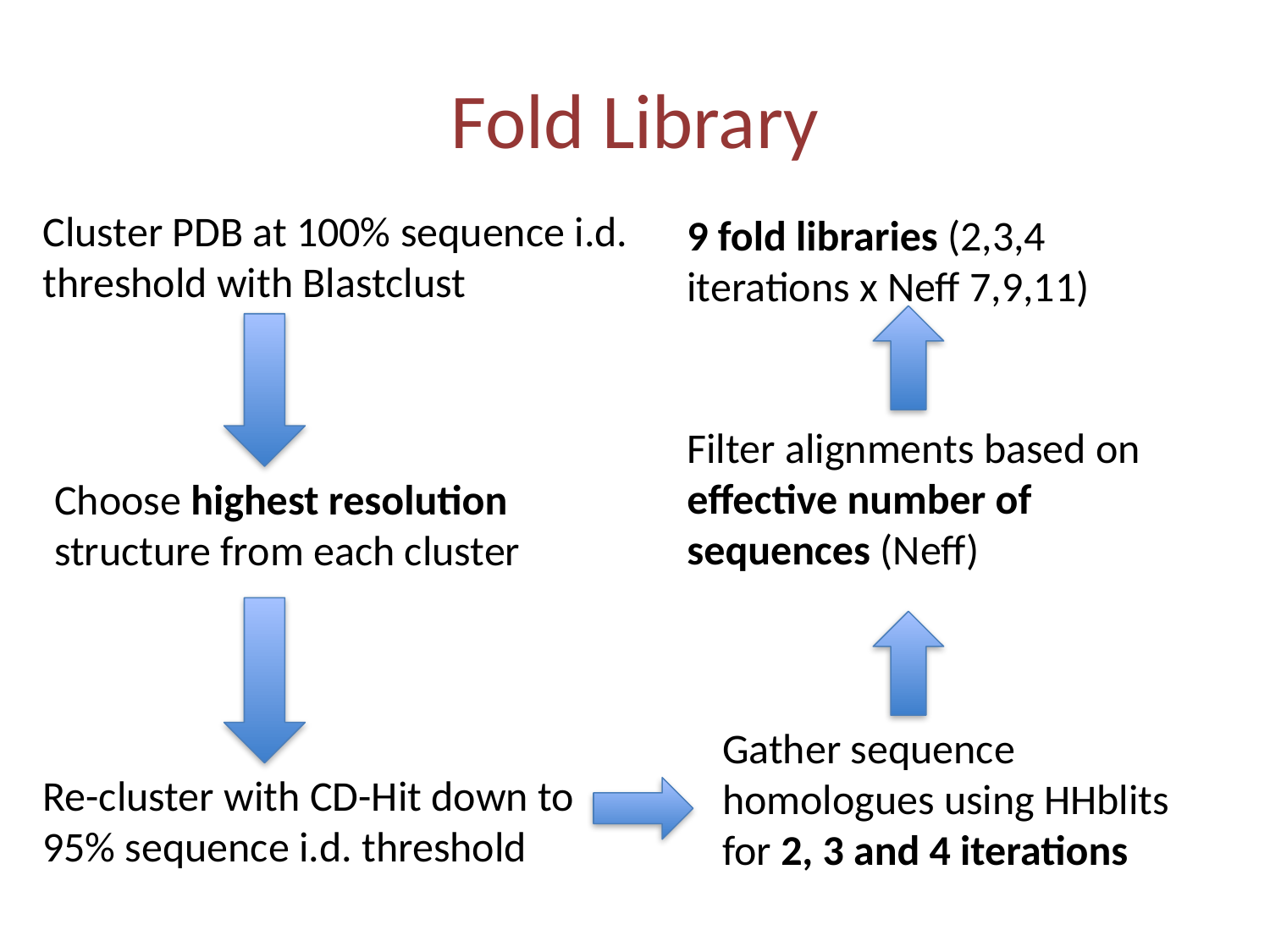

# Fold Library
Cluster PDB at 100% sequence i.d.
threshold with Blastclust
9 fold libraries (2,3,4 iterations x Neff 7,9,11)

Filter alignments based on
effective number of sequences (Neff)
Choose highest resolution structure from each cluster

Gather sequence homologues using HHblits for 2, 3 and 4 iterations
Re-cluster with CD-Hit down to
95% sequence i.d. threshold